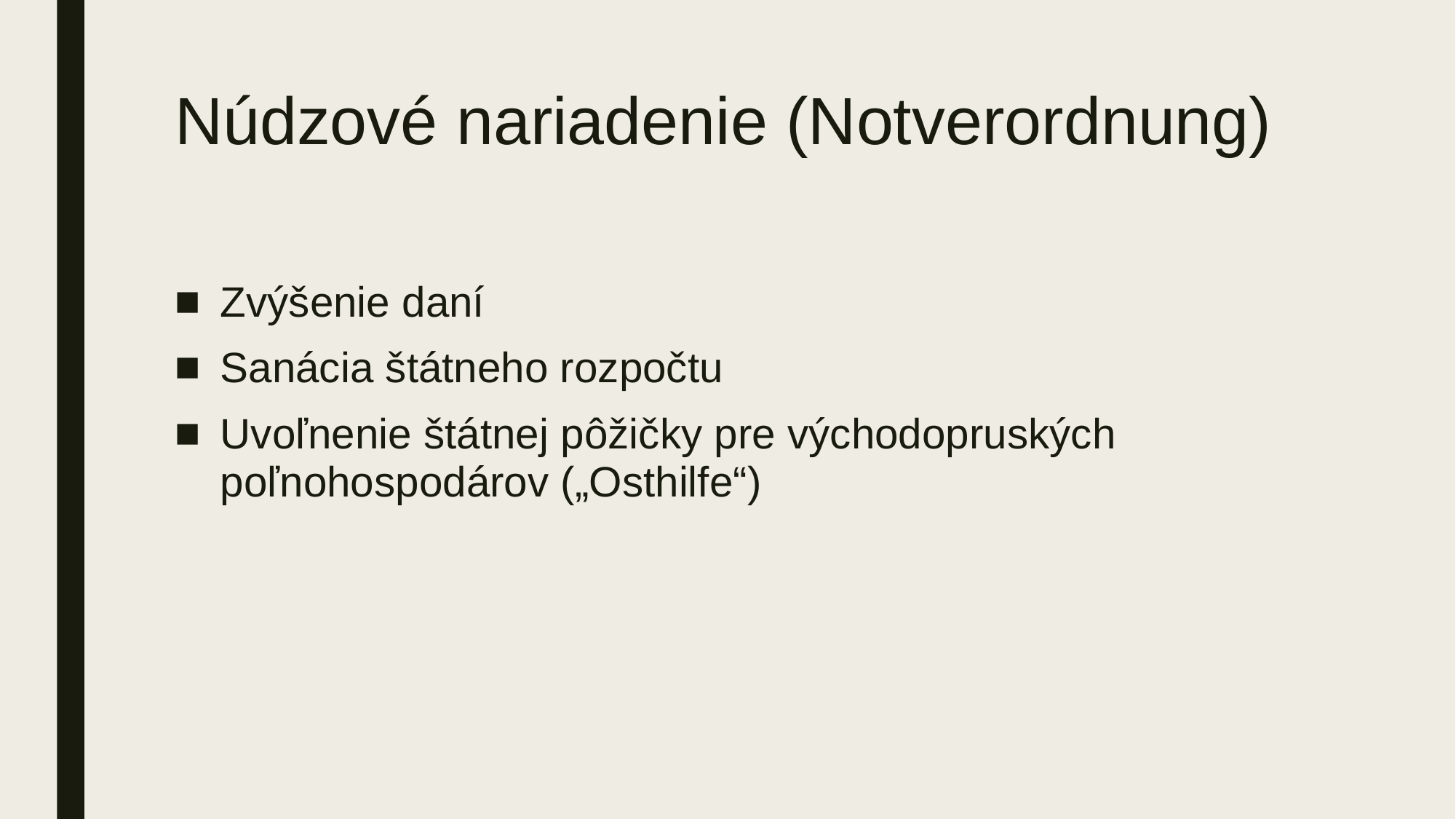

# Núdzové nariadenie (Notverordnung)
Zvýšenie daní
Sanácia štátneho rozpočtu
Uvoľnenie štátnej pôžičky pre východopruských poľnohospodárov („Osthilfe“)